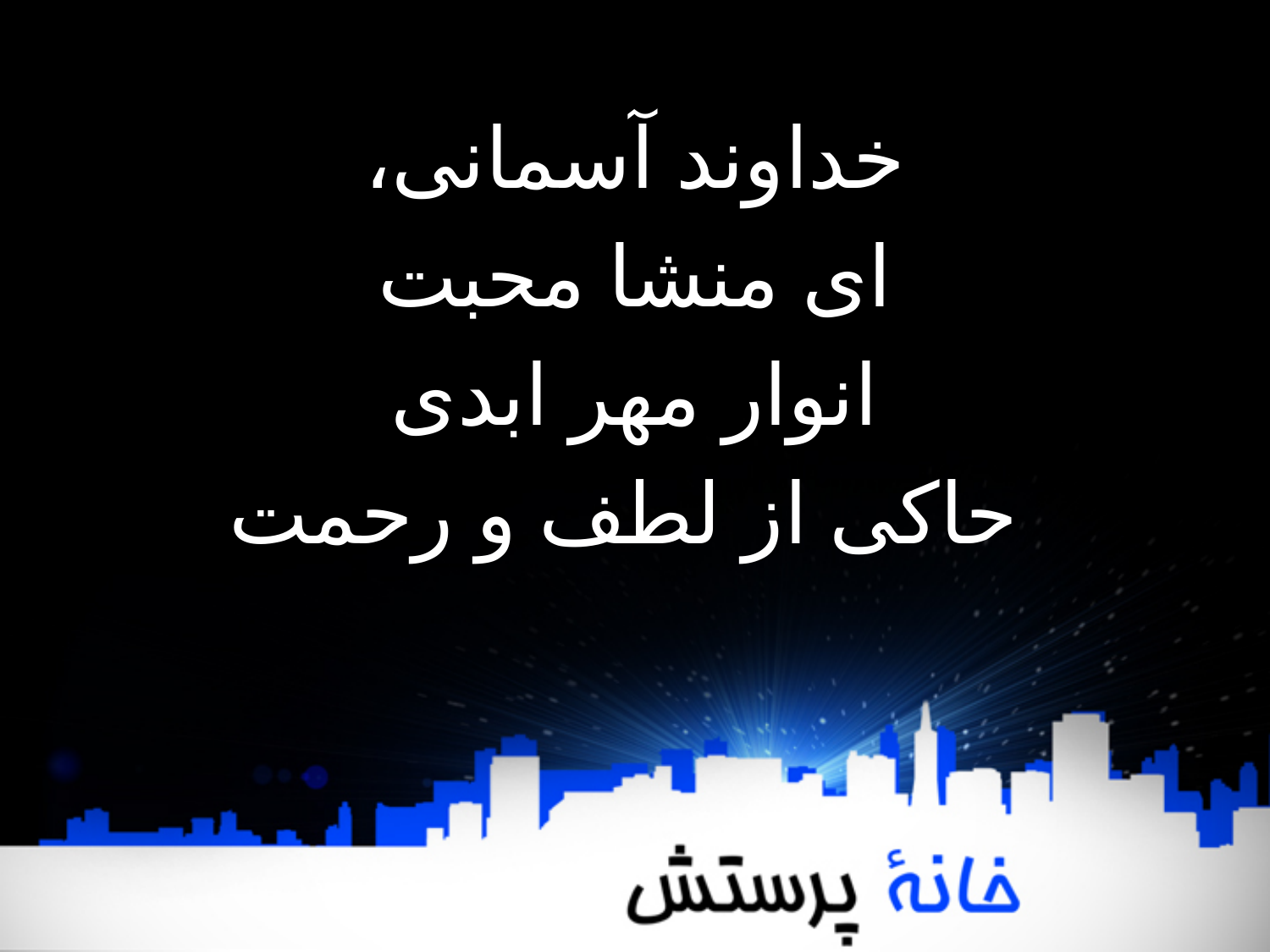

خداوند آسمانی،
ای منشا محبت
انوار مهر ابدی
 حاکی از لطف و رحمت